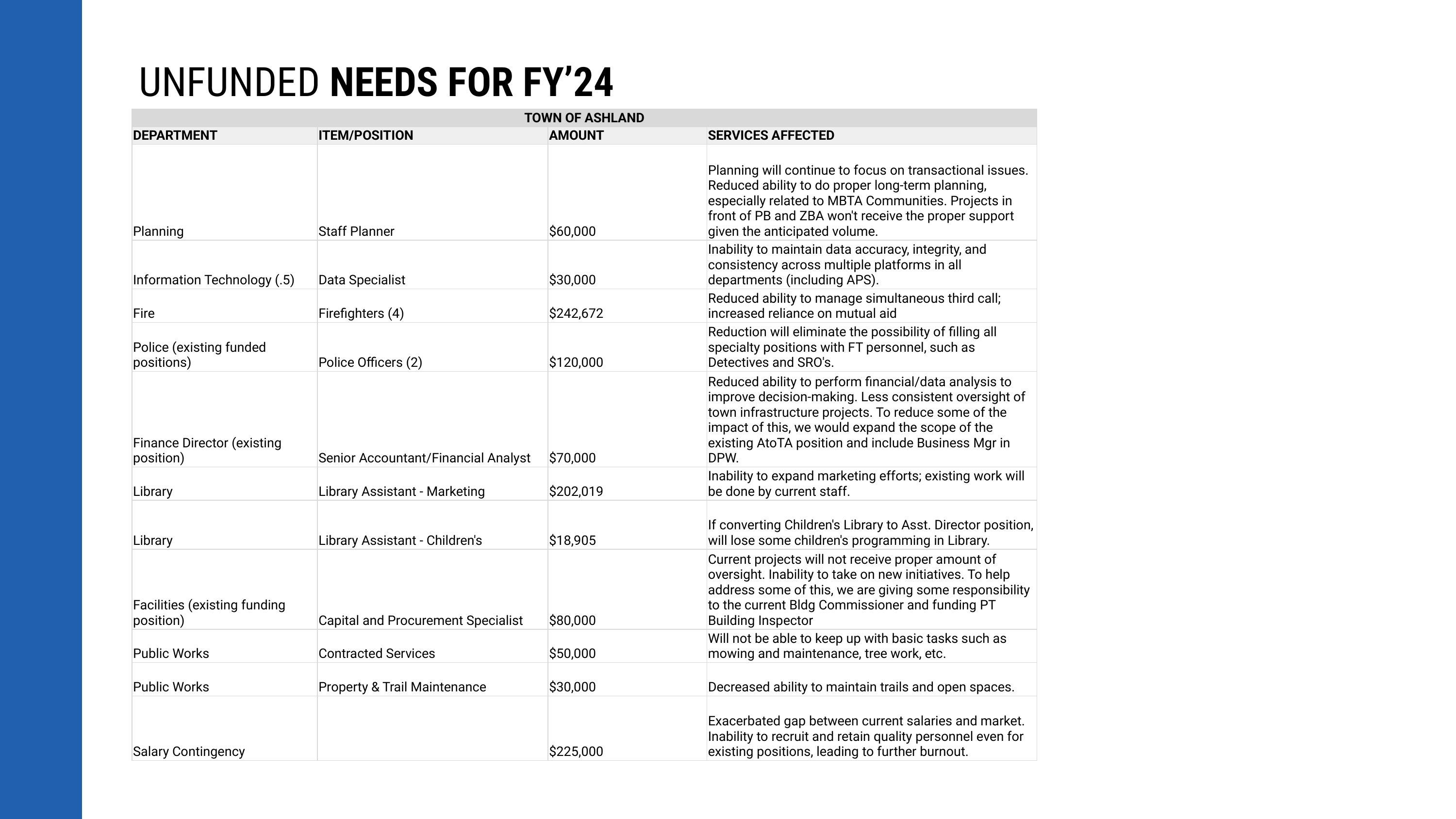

UNFUNDED NEEDS FOR FY’24
| TOWN OF ASHLAND |  |  |  |
| --- | --- | --- | --- |
| DEPARTMENT | ITEM/POSITION | AMOUNT | SERVICES AFFECTED |
| Planning | Staff Planner | $60,000 | Planning will continue to focus on transactional issues. Reduced ability to do proper long-term planning, especially related to MBTA Communities. Projects in front of PB and ZBA won't receive the proper support given the anticipated volume. |
| Information Technology (.5) | Data Specialist | $30,000 | Inability to maintain data accuracy, integrity, and consistency across multiple platforms in all departments (including APS). |
| Fire | Firefighters (4) | $242,672 | Reduced ability to manage simultaneous third call; increased reliance on mutual aid |
| Police (existing funded positions) | Police Officers (2) | $120,000 | Reduction will eliminate the possibility of filling all specialty positions with FT personnel, such as Detectives and SRO's. |
| Finance Director (existing position) | Senior Accountant/Financial Analyst | $70,000 | Reduced ability to perform financial/data analysis to improve decision-making. Less consistent oversight of town infrastructure projects. To reduce some of the impact of this, we would expand the scope of the existing AtoTA position and include Business Mgr in DPW. |
| Library | Library Assistant - Marketing | $202,019 | Inability to expand marketing efforts; existing work will be done by current staff. |
| Library | Library Assistant - Children's | $18,905 | If converting Children's Library to Asst. Director position, will lose some children's programming in Library. |
| Facilities (existing funding position) | Capital and Procurement Specialist | $80,000 | Current projects will not receive proper amount of oversight. Inability to take on new initiatives. To help address some of this, we are giving some responsibility to the current Bldg Commissioner and funding PT Building Inspector |
| Public Works | Contracted Services | $50,000 | Will not be able to keep up with basic tasks such as mowing and maintenance, tree work, etc. |
| Public Works | Property & Trail Maintenance | $30,000 | Decreased ability to maintain trails and open spaces. |
| Salary Contingency |  | $225,000 | Exacerbated gap between current salaries and market. Inability to recruit and retain quality personnel even for existing positions, leading to further burnout. |